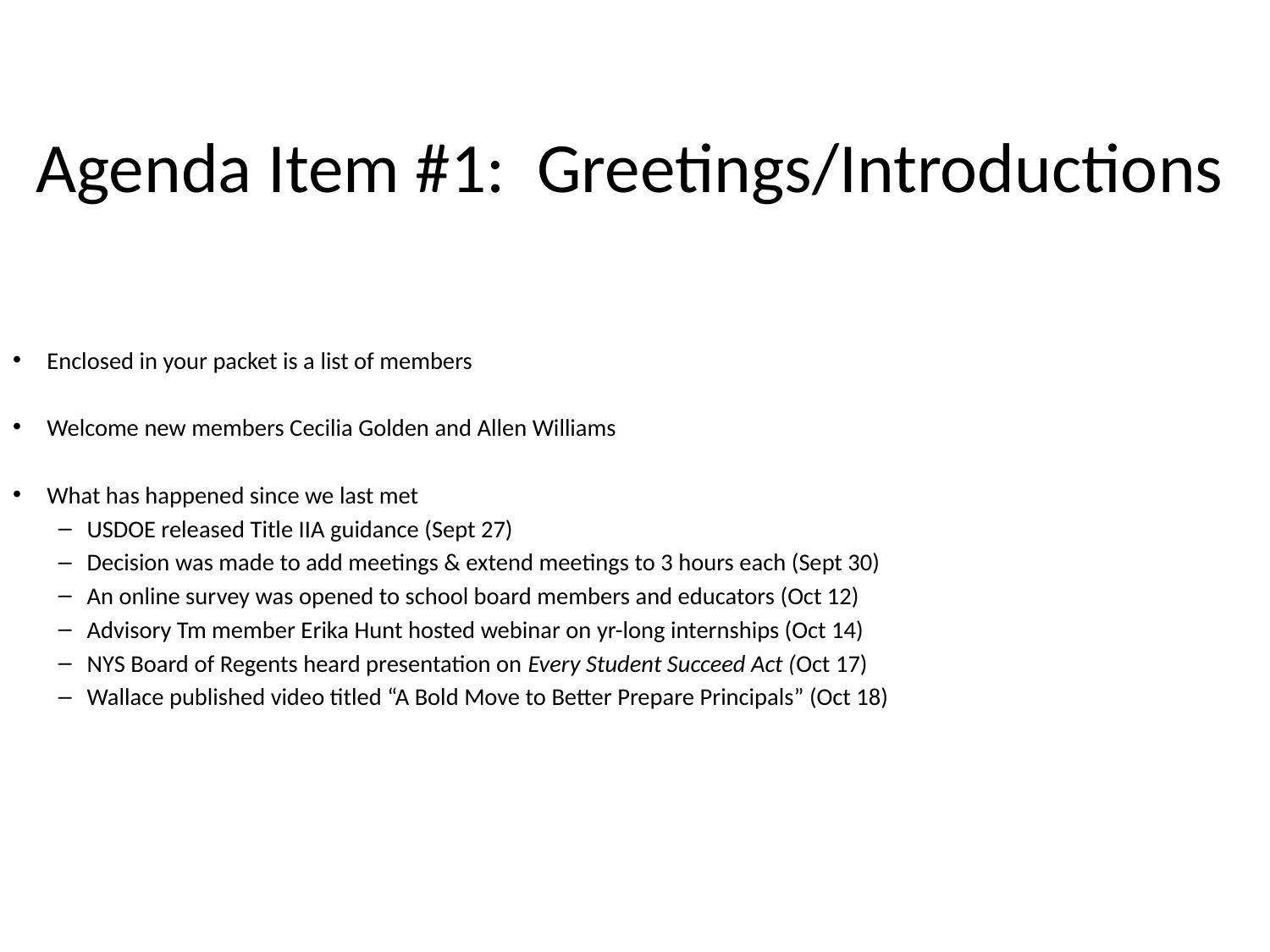

# Agenda Item #1:  Greetings/Introductions
Enclosed in your packet is a list of members

Welcome new members Cecilia Golden and Allen Williams

What has happened since we last met
USDOE released Title IIA guidance (Sept 27)
Decision was made to add meetings & extend meetings to 3 hours each (Sept 30)
An online survey was opened to school board members and educators (Oct 12)
Advisory Tm member Erika Hunt hosted webinar on yr-long internships (Oct 14)
NYS Board of Regents heard presentation on Every Student Succeed Act (Oct 17)
Wallace published video titled “A Bold Move to Better Prepare Principals” (Oct 18)